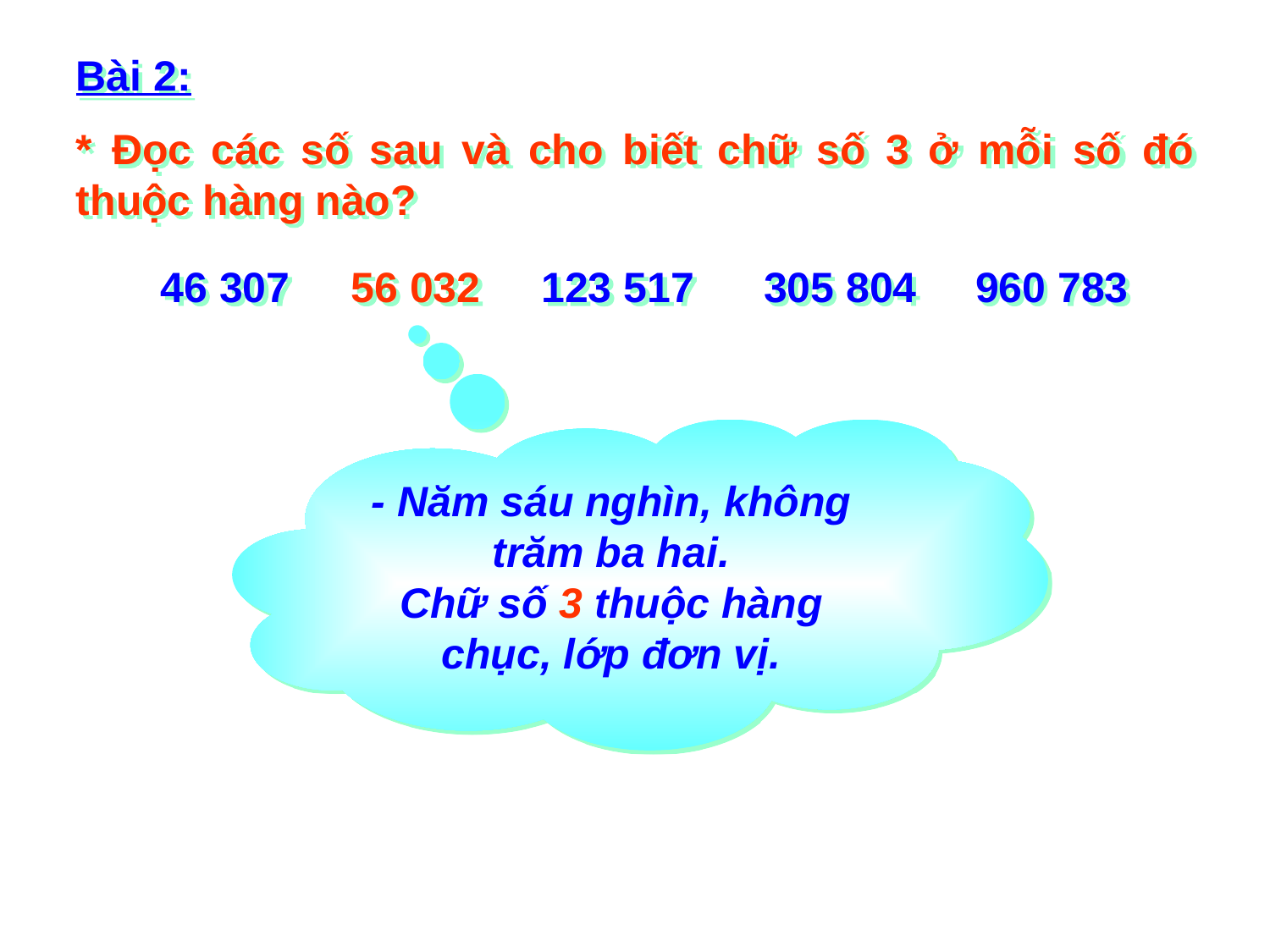

Bài 2:
* Đọc các số sau và cho biết chữ số 3 ở mỗi số đó thuộc hàng nào?
46 307
56 032
123 517
305 804
960 783
- Năm sáu nghìn, không trăm ba hai.
Chữ số 3 thuộc hàng chục, lớp đơn vị.